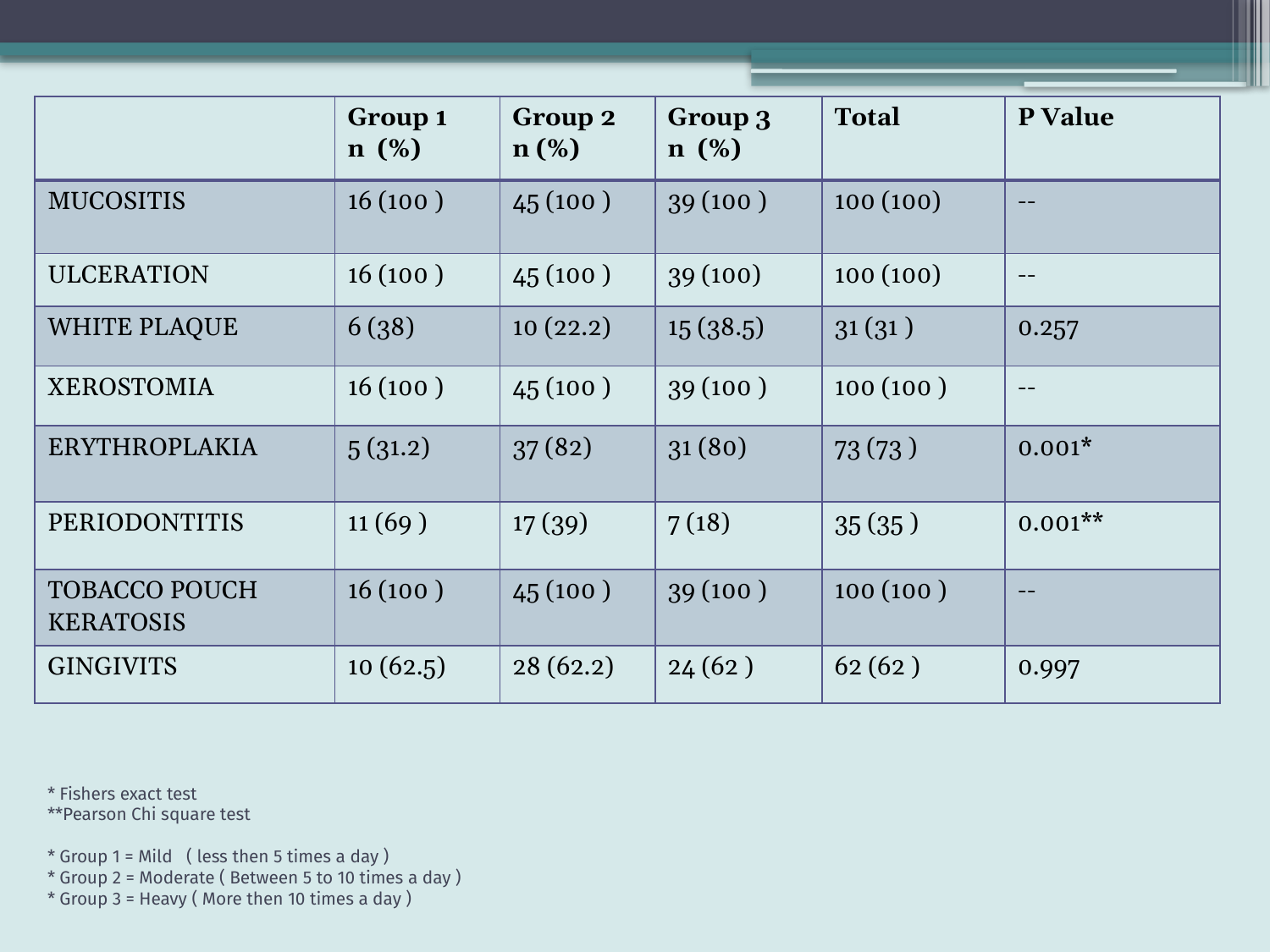

|  | Group 1 n (%) | Group 2 n (%) | Group 3 n (%) | Total | P Value |
| --- | --- | --- | --- | --- | --- |
| MUCOSITIS | 16 (100 ) | 45 (100 ) | 39 (100 ) | 100 (100) | -- |
| ULCERATION | 16 (100 ) | 45 (100 ) | 39 (100) | 100 (100) | -- |
| WHITE PLAQUE | 6 (38) | 10 (22.2) | 15 (38.5) | 31 (31 ) | 0.257 |
| XEROSTOMIA | 16 (100 ) | 45 (100 ) | 39 (100 ) | 100 (100 ) | -- |
| ERYTHROPLAKIA | 5 (31.2) | 37 (82) | 31 (80) | 73 (73 ) | 0.001\* |
| PERIODONTITIS | 11 (69 ) | 17 (39) | 7 (18) | 35 (35 ) | 0.001\*\* |
| TOBACCO POUCH KERATOSIS | 16 (100 ) | 45 (100 ) | 39 (100 ) | 100 (100 ) | -- |
| GINGIVITS | 10 (62.5) | 28 (62.2) | 24 (62 ) | 62 (62 ) | 0.997 |
# * Fishers exact test **Pearson Chi square test * Group 1 = Mild   ( less then 5 times a day ) * Group 2 = Moderate ( Between 5 to 10 times a day ) * Group 3 = Heavy ( More then 10 times a day )